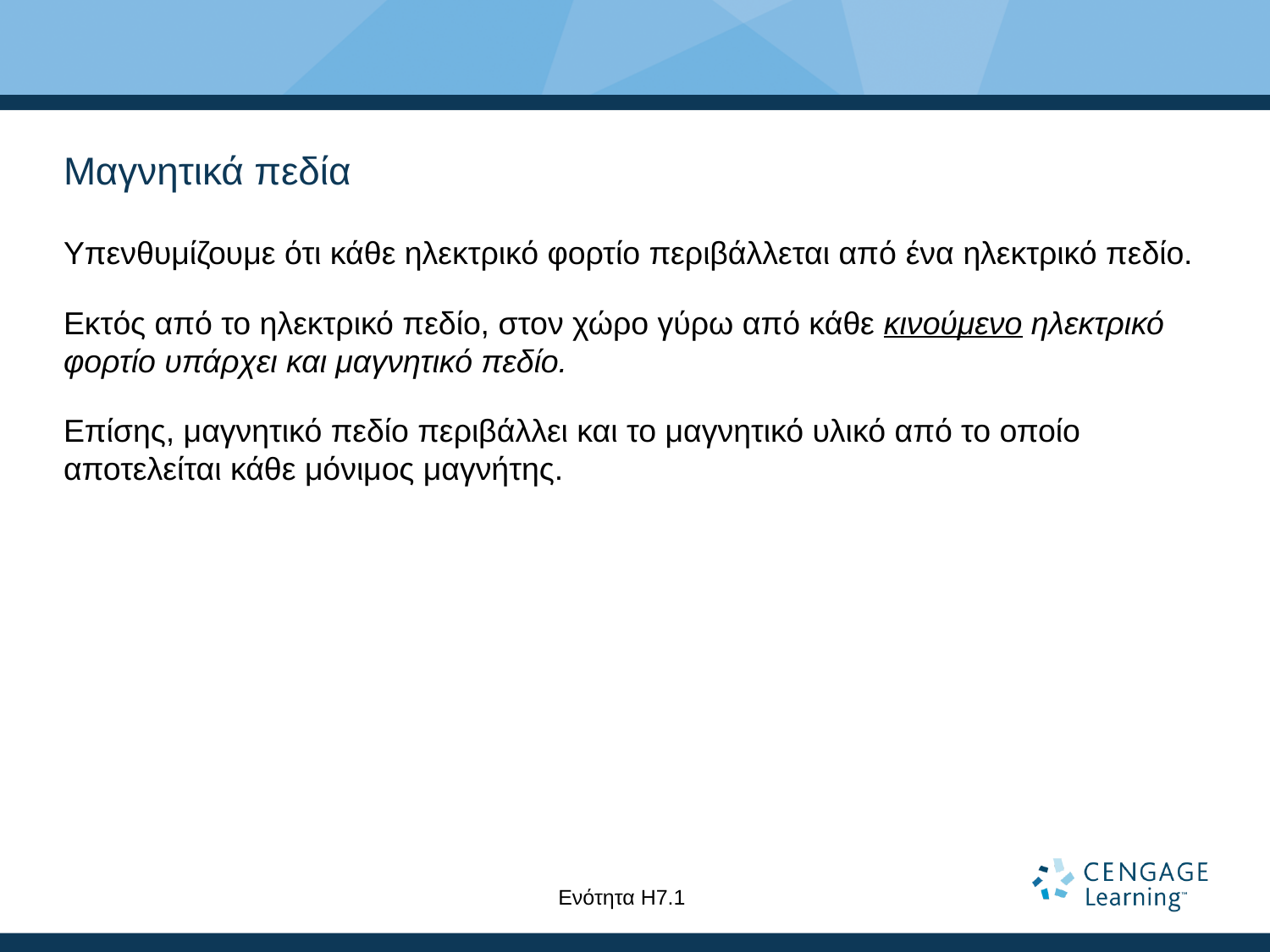

# Μαγνητικά πεδία
Υπενθυμίζουμε ότι κάθε ηλεκτρικό φορτίο περιβάλλεται από ένα ηλεκτρικό πεδίο.
Εκτός από το ηλεκτρικό πεδίο, στον χώρο γύρω από κάθε κινούμενο ηλεκτρικό φορτίο υπάρχει και μαγνητικό πεδίο.
Επίσης, μαγνητικό πεδίο περιβάλλει και το μαγνητικό υλικό από το οποίο αποτελείται κάθε μόνιμος μαγνήτης.
Ενότητα Η7.1